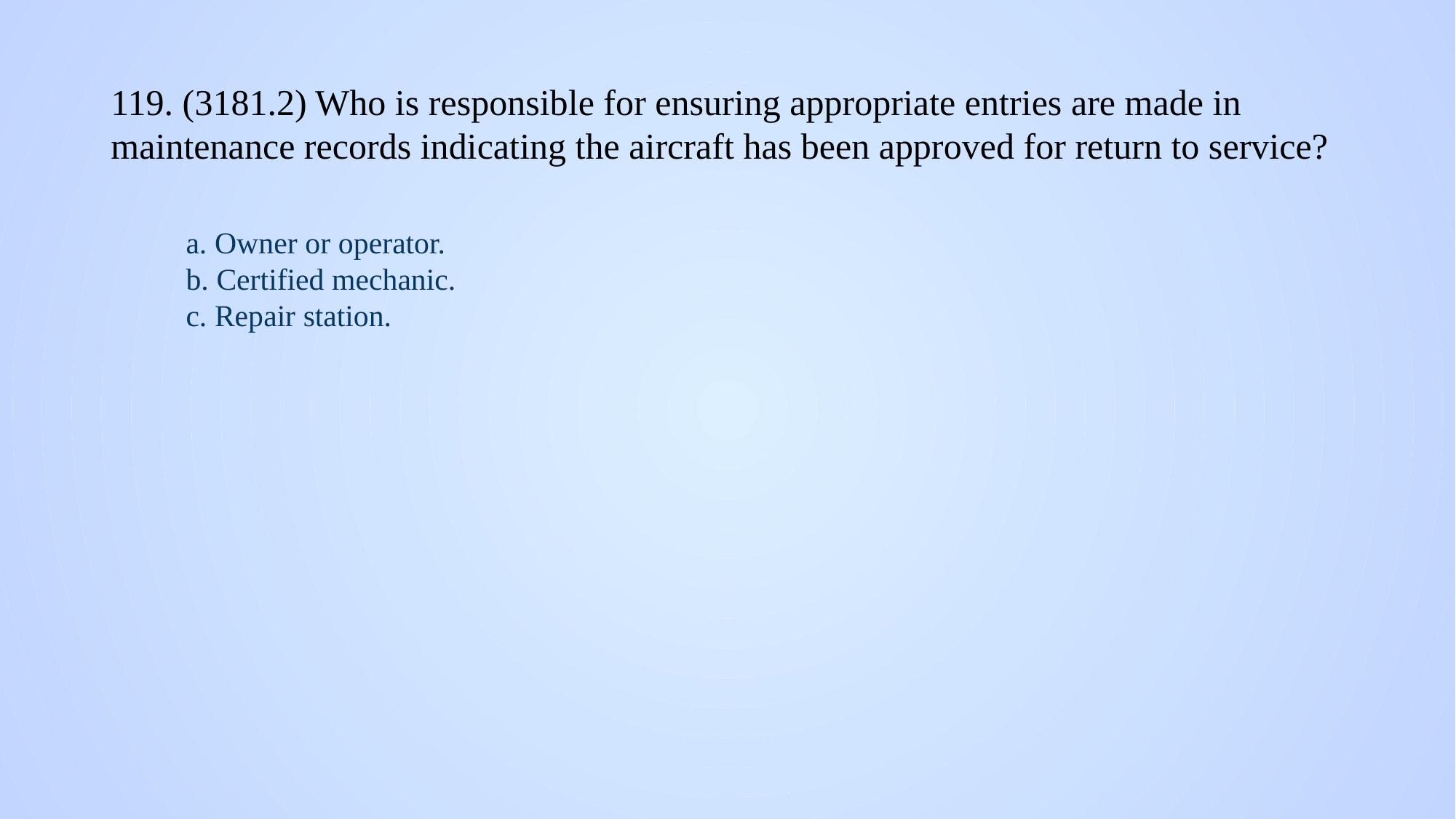

# 119. (3181.2) Who is responsible for ensuring appropriate entries are made in maintenance records indicating the aircraft has been approved for return to service?
a. Owner or operator.
b. Certified mechanic.
c. Repair station.